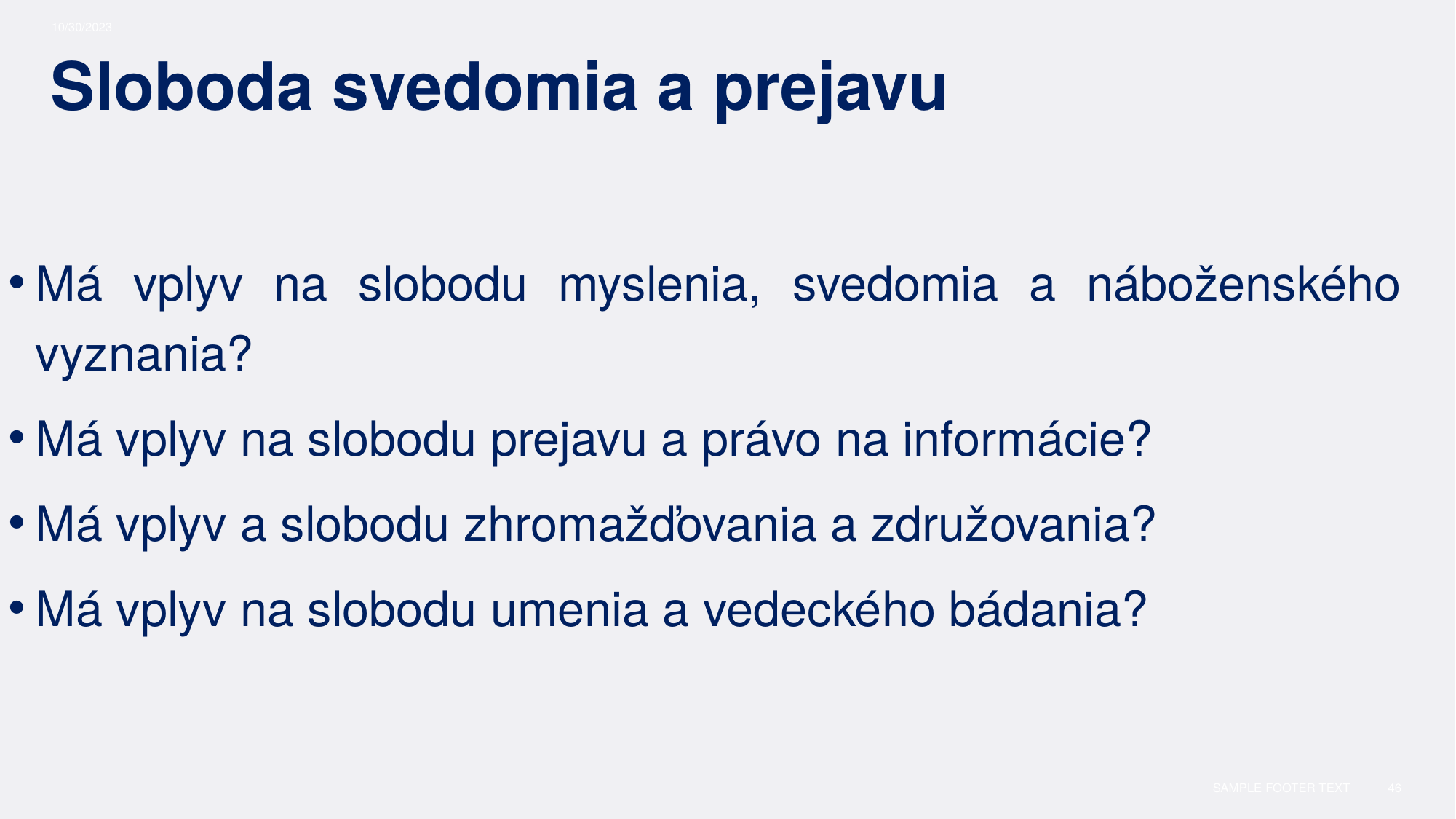

10/30/2023
# Sloboda svedomia a prejavu

Má vplyv na slobodu myslenia, svedomia a náboženského vyznania?
Má vplyv na slobodu prejavu a právo na informácie?
Má vplyv a slobodu zhromažďovania a združovania?
Má vplyv na slobodu umenia a vedeckého bádania?
Sample Footer Text
46